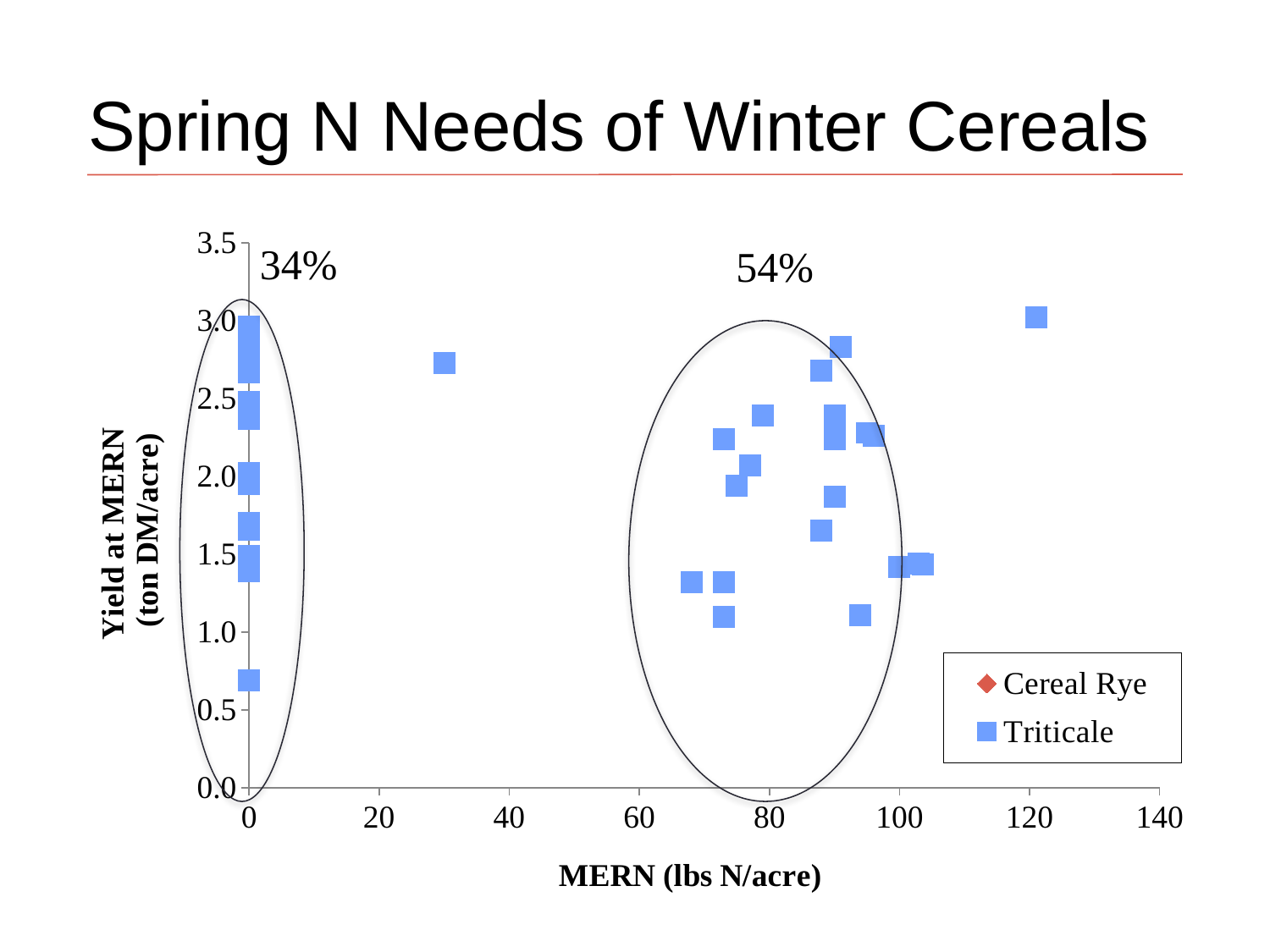

Spring N Needs of Winter Cereals

### Chart

| Category |  |  |
|---|---|---|
Advanced Ag Systems LLC /NYFVI